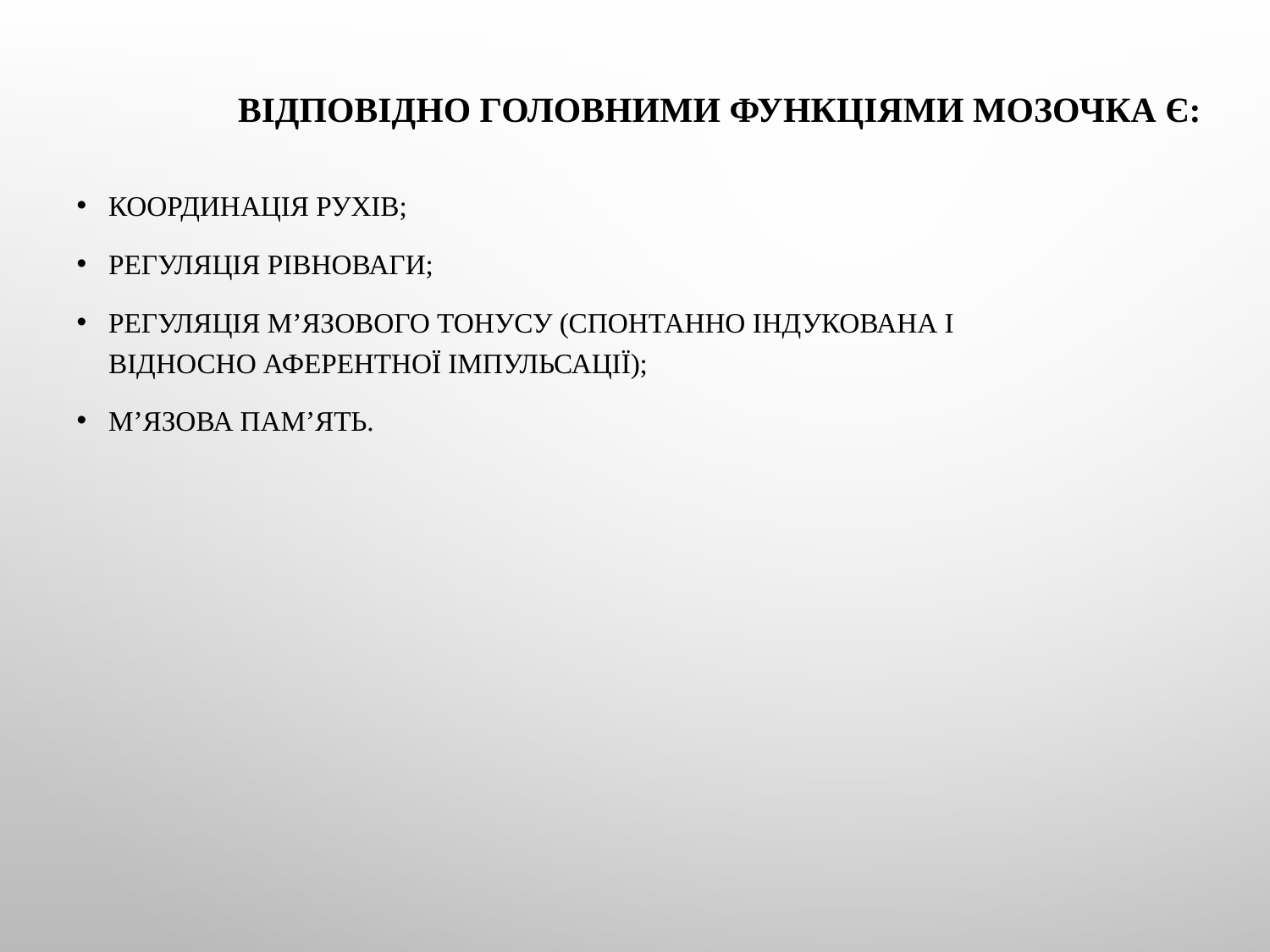

# Відповідно головними функціями мозочка є:
координація рухів;
регуляція рівноваги;
регуляція м’язового тонусу (спонтанно індукована і відносно аферентної імпульсації);
м’язова пам’ять.